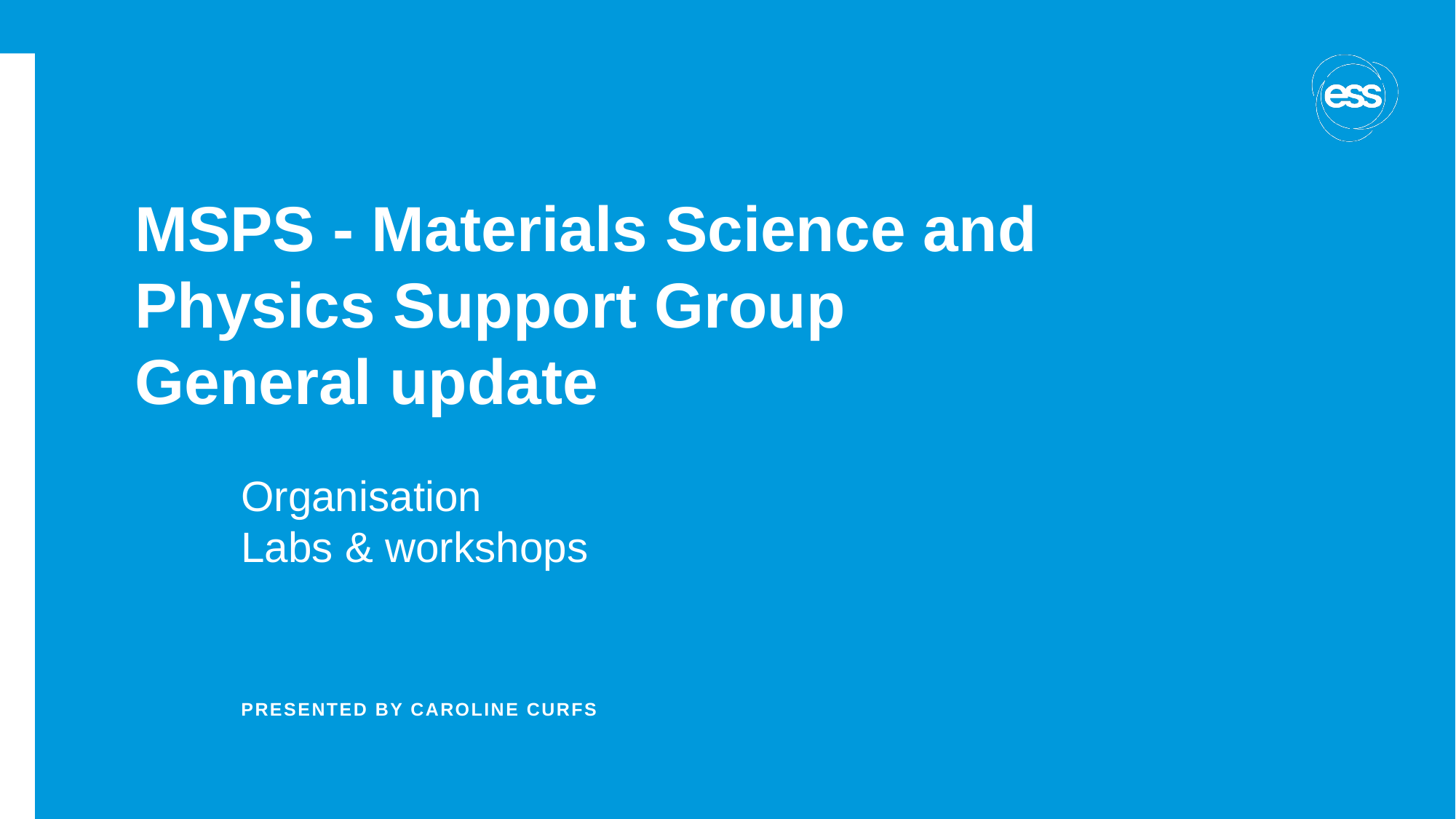

# MSPS - Materials Science and Physics Support Group General update
Organisation
Labs & workshops
PRESENTED BY caroline curfs